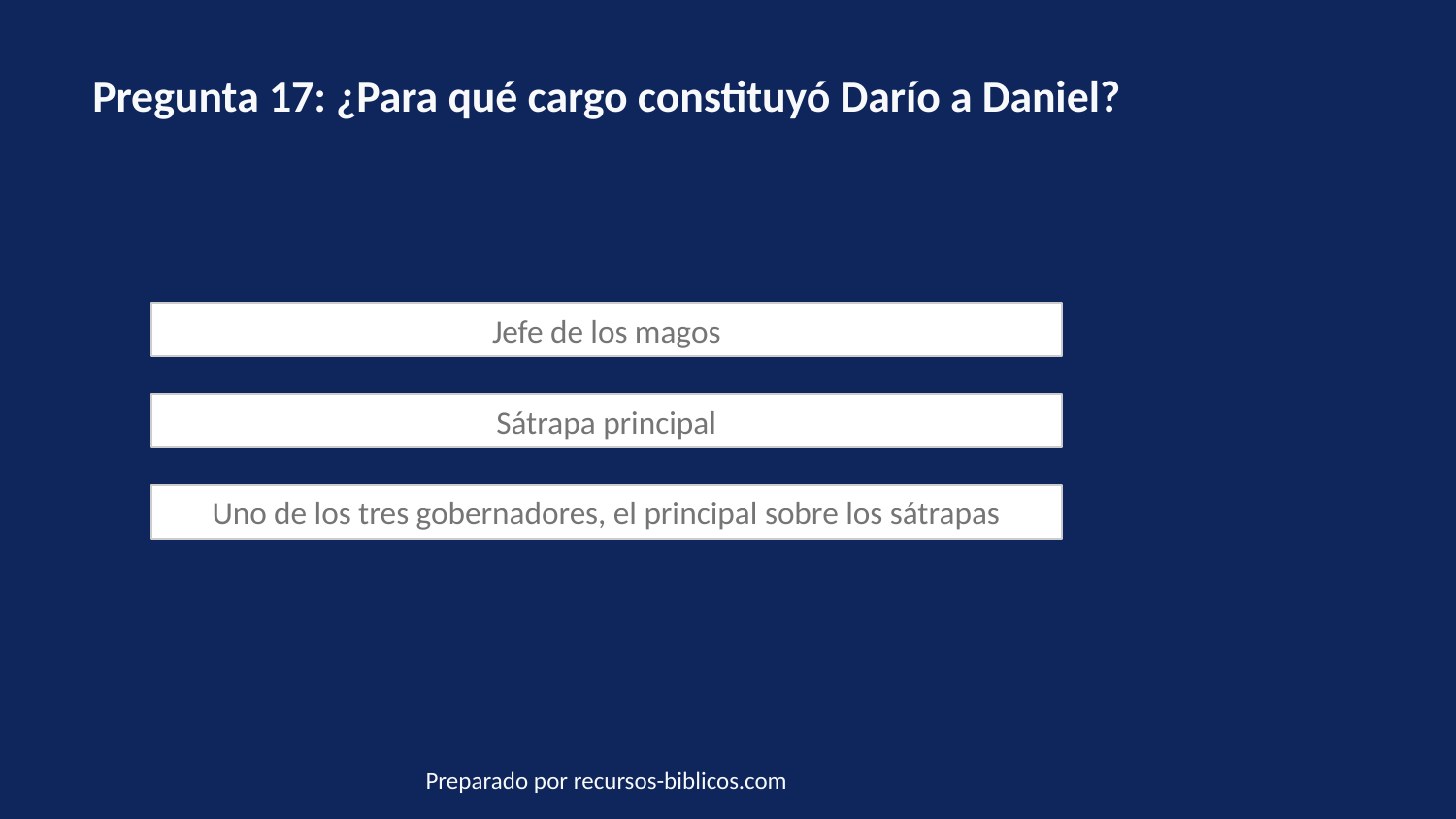

Pregunta 17: ¿Para qué cargo constituyó Darío a Daniel?
Jefe de los magos
Sátrapa principal
Uno de los tres gobernadores, el principal sobre los sátrapas
Preparado por recursos-biblicos.com